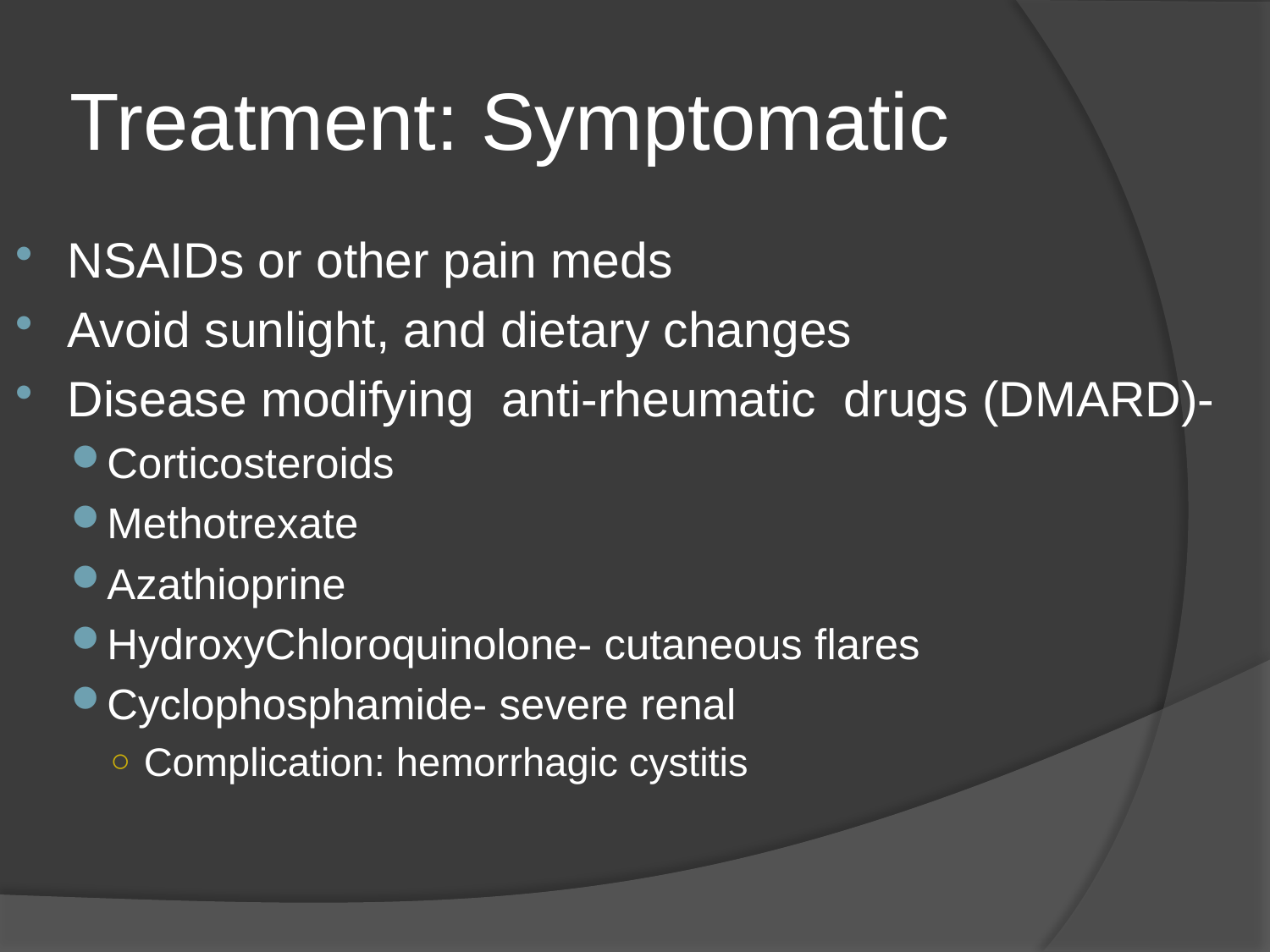

# Treatment: Symptomatic
NSAIDs or other pain meds
Avoid sunlight, and dietary changes
Disease modifying  anti-rheumatic  drugs (DMARD)-
Corticosteroids
Methotrexate
Azathioprine
HydroxyChloroquinolone- cutaneous flares
Cyclophosphamide- severe renal
Complication: hemorrhagic cystitis